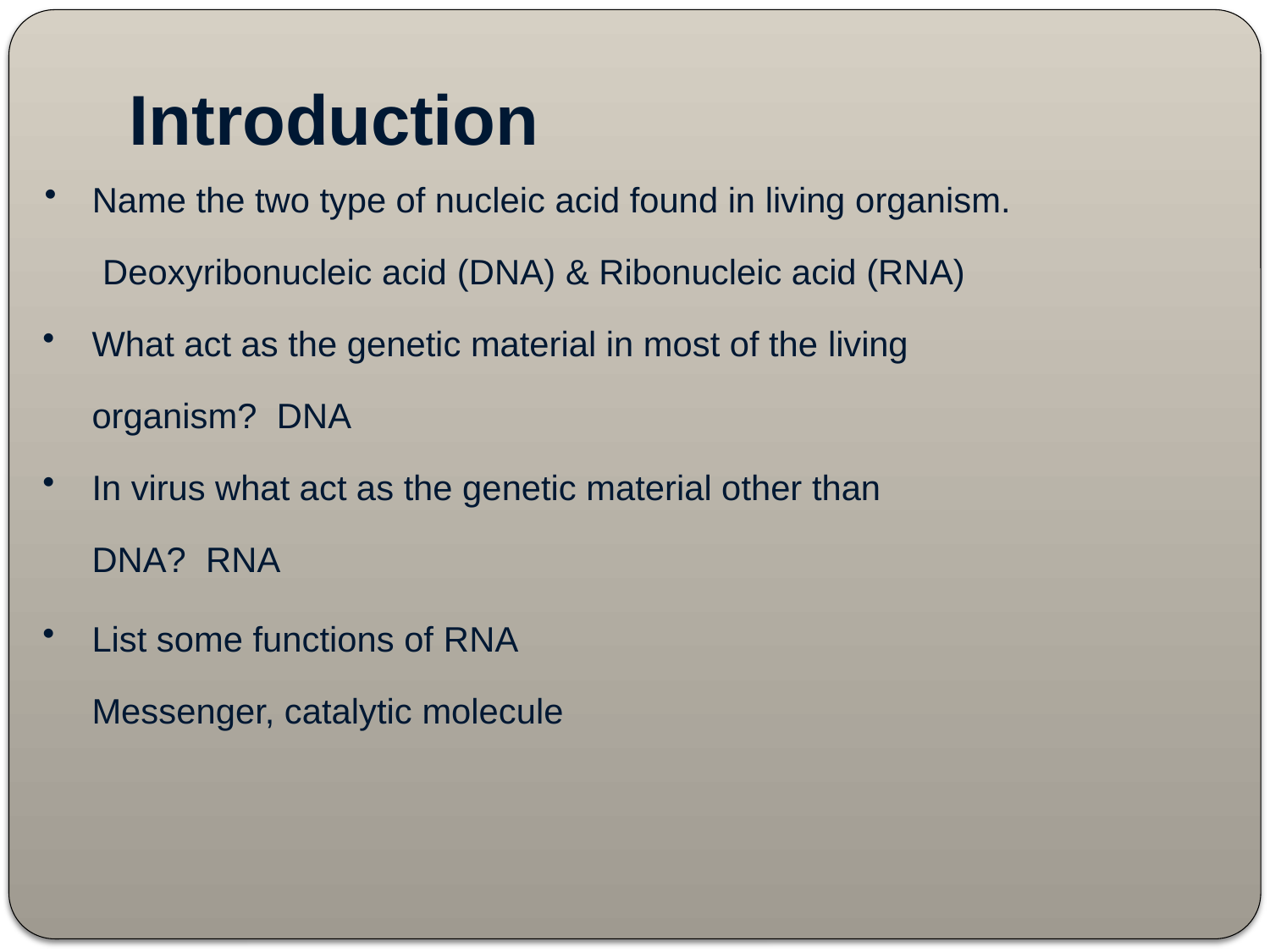

# Introduction
Name the two type of nucleic acid found in living organism.
Deoxyribonucleic acid (DNA) & Ribonucleic acid (RNA)
What act as the genetic material in most of the living organism?  DNA
In virus what act as the genetic material other than DNA?  RNA
List some functions of RNA  Messenger, catalytic molecule